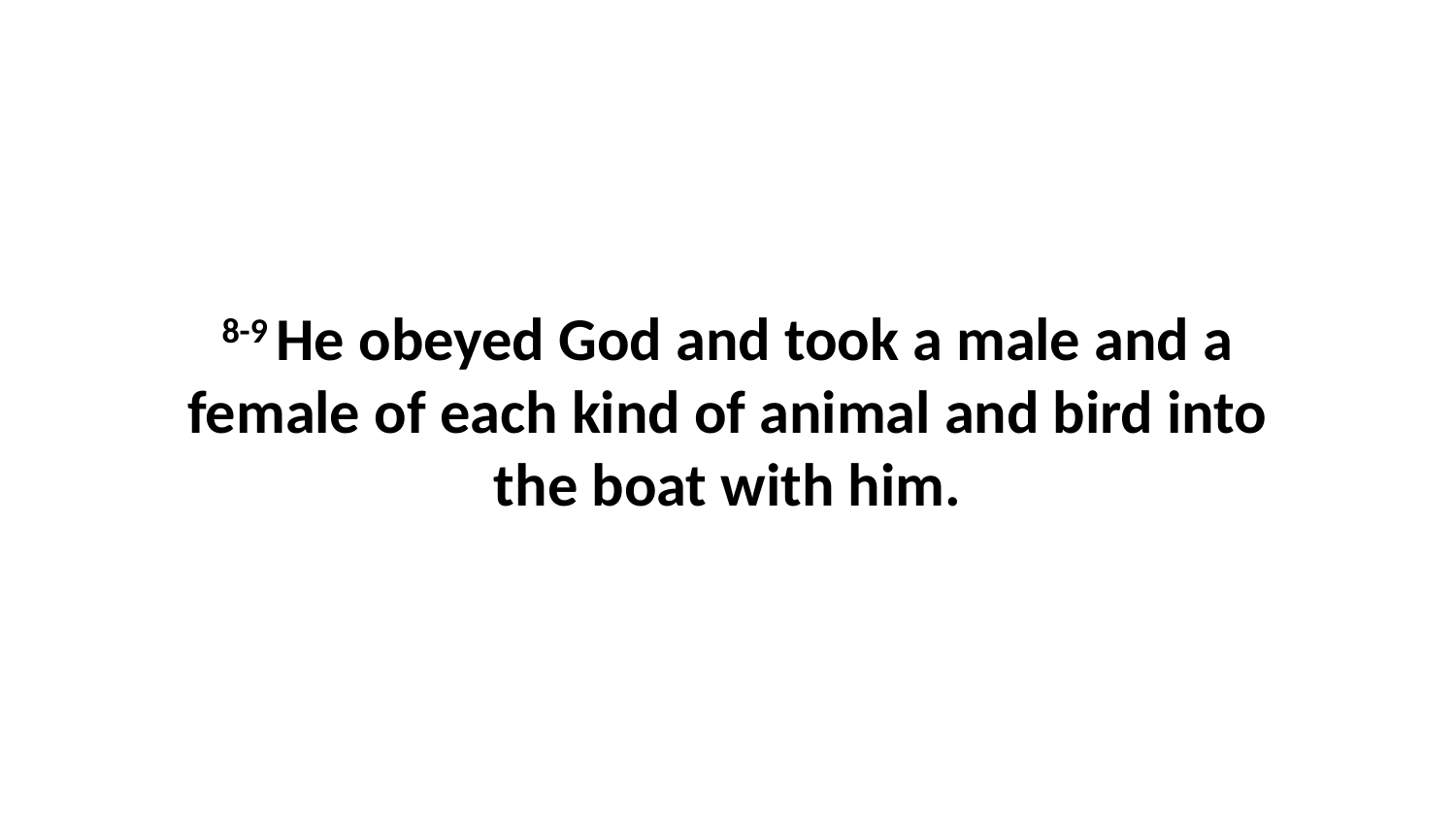

8-9 He obeyed God and took a male and a female of each kind of animal and bird into the boat with him.